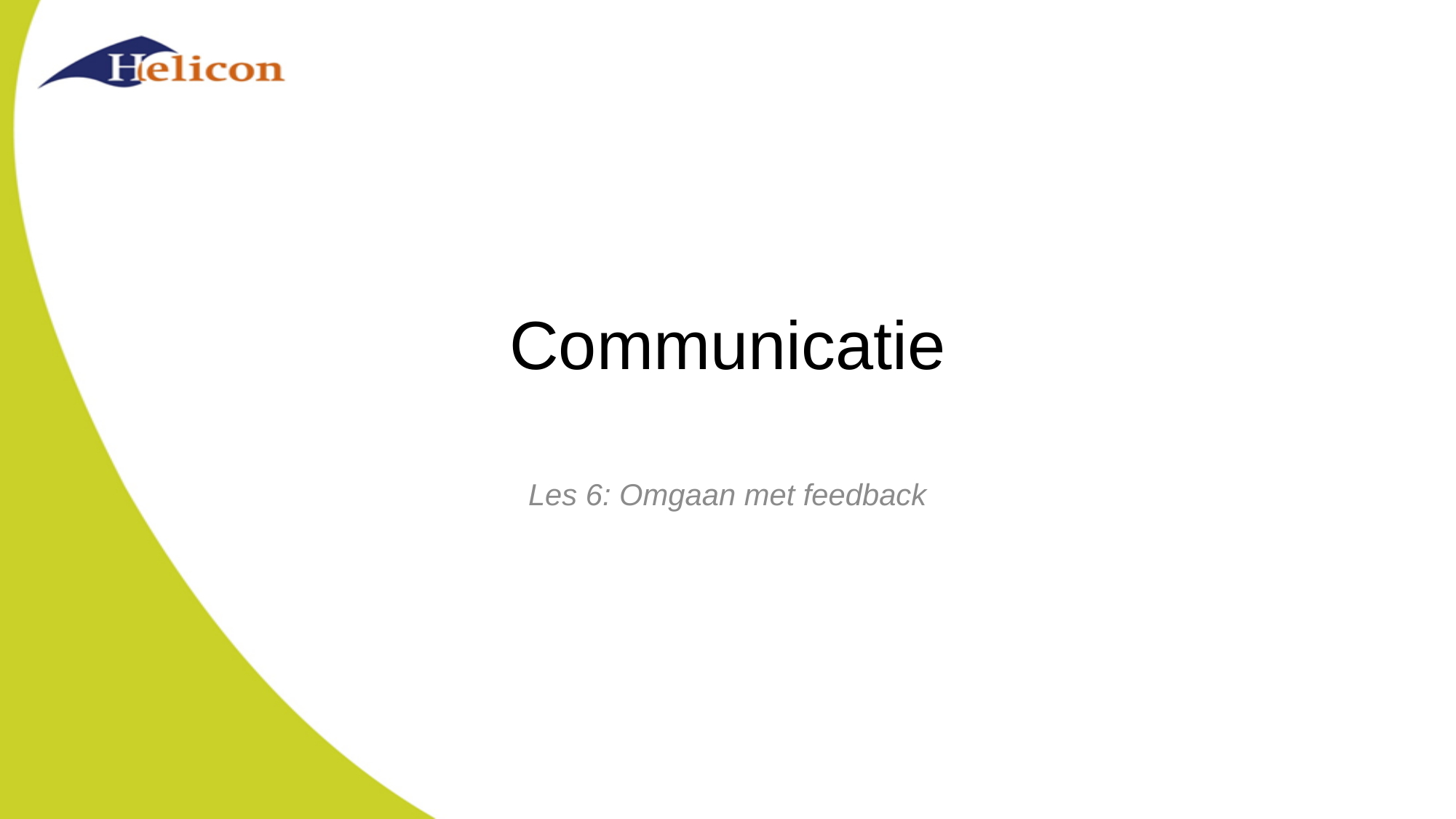

# Communicatie
Les 6: Omgaan met feedback